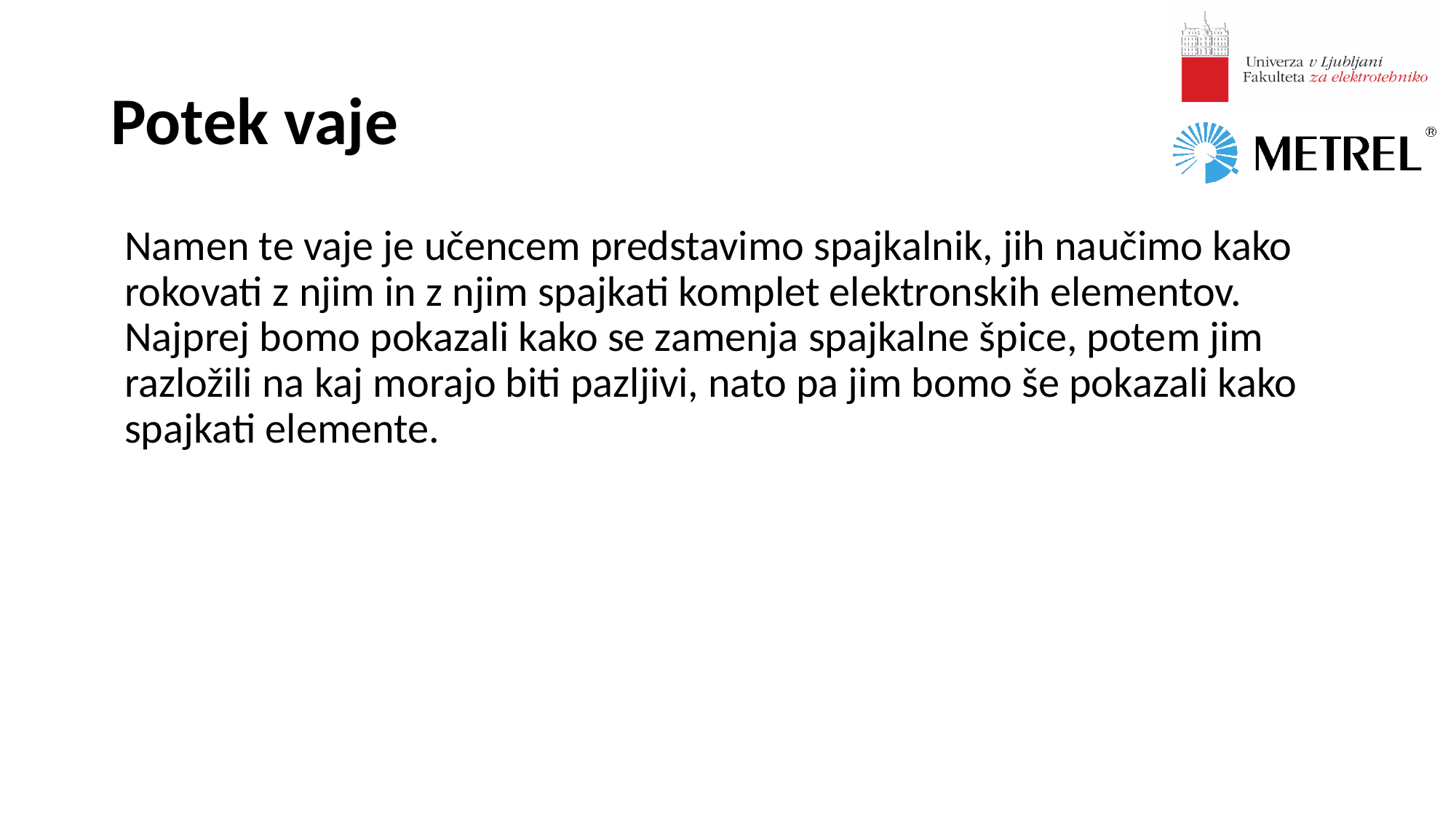

# Potek vaje
Namen te vaje je učencem predstavimo spajkalnik, jih naučimo kako rokovati z njim in z njim spajkati komplet elektronskih elementov. Najprej bomo pokazali kako se zamenja spajkalne špice, potem jim razložili na kaj morajo biti pazljivi, nato pa jim bomo še pokazali kako spajkati elemente.